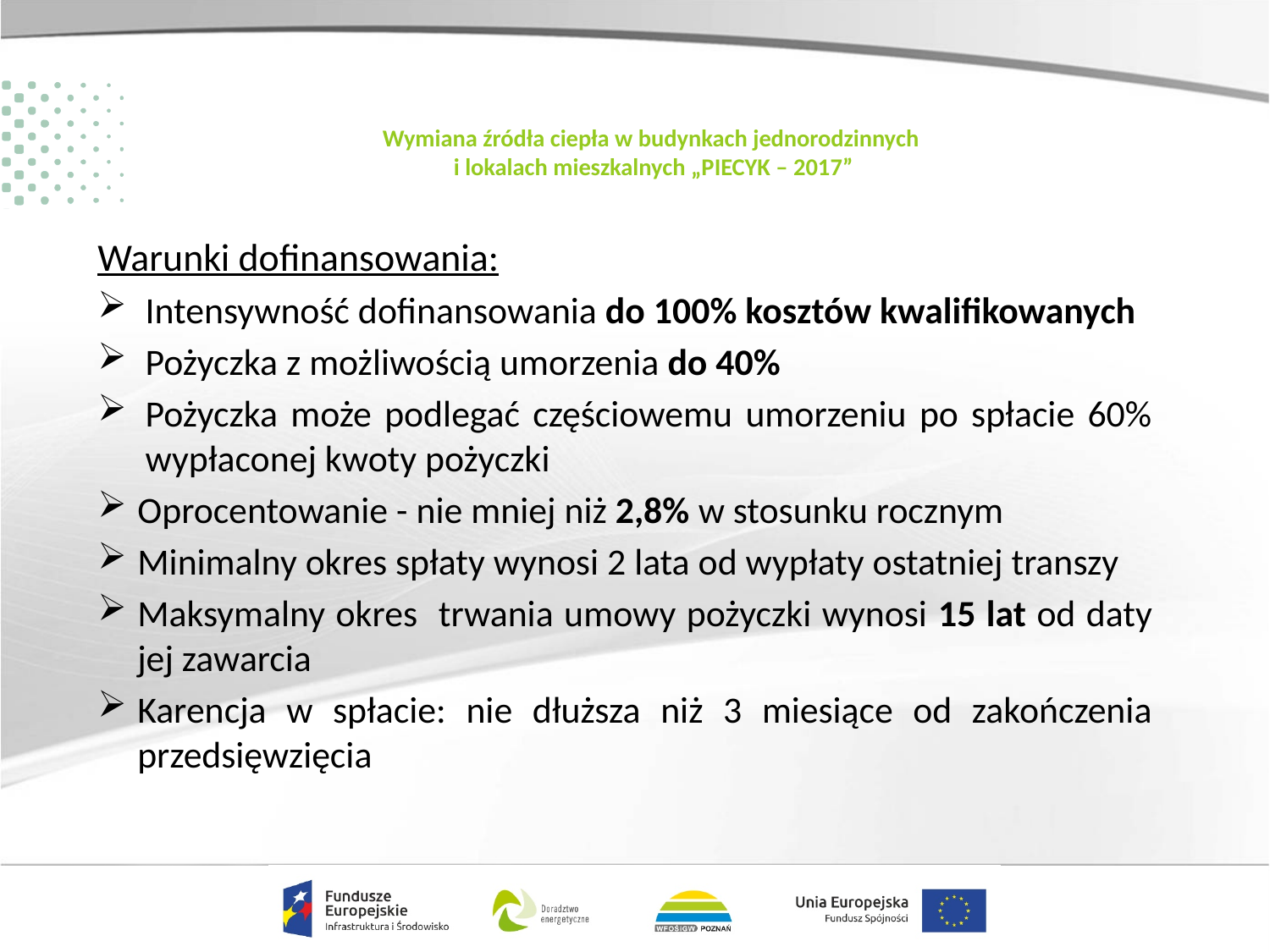

# Wymiana źródła ciepła w budynkach jednorodzinnych i lokalach mieszkalnych „PIECYK – 2017”
Warunki dofinansowania:
Intensywność dofinansowania do 100% kosztów kwalifikowanych
Pożyczka z możliwością umorzenia do 40%
Pożyczka może podlegać częściowemu umorzeniu po spłacie 60% wypłaconej kwoty pożyczki
Oprocentowanie - nie mniej niż 2,8% w stosunku rocznym
Minimalny okres spłaty wynosi 2 lata od wypłaty ostatniej transzy
Maksymalny okres  trwania umowy pożyczki wynosi 15 lat od daty jej zawarcia
Karencja w spłacie: nie dłuższa niż 3 miesiące od zakończenia przedsięwzięcia